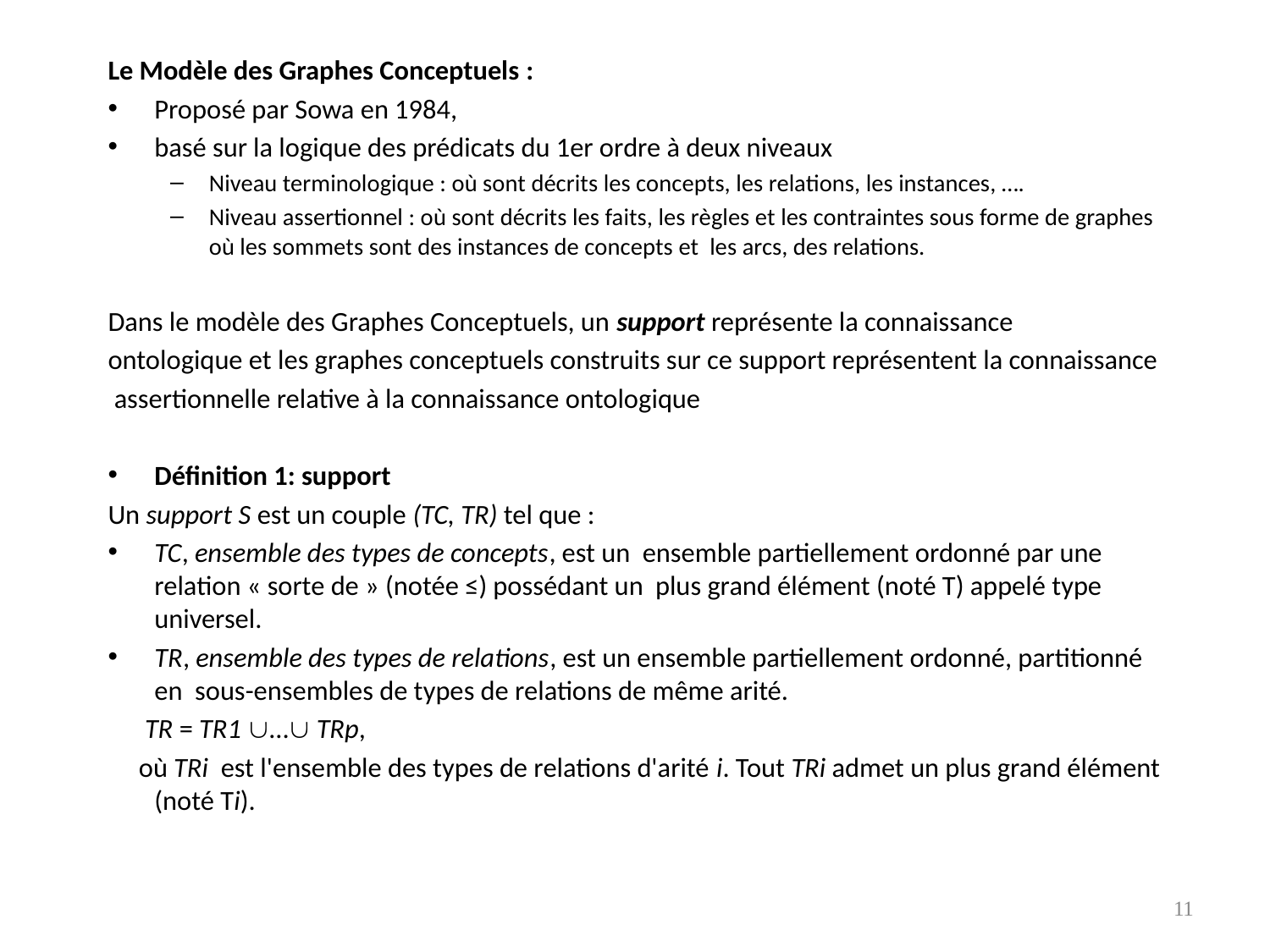

Le Modèle des Graphes Conceptuels :
Proposé par Sowa en 1984,
basé sur la logique des prédicats du 1er ordre à deux niveaux
Niveau terminologique : où sont décrits les concepts, les relations, les instances, ….
Niveau assertionnel : où sont décrits les faits, les règles et les contraintes sous forme de graphes où les sommets sont des instances de concepts et  les arcs, des relations.

Dans le modèle des Graphes Conceptuels, un support représente la connaissance
ontologique et les graphes conceptuels construits sur ce support représentent la connaissance
 assertionnelle relative à la connaissance ontologique

Définition 1: support
Un support S est un couple (TC, TR) tel que :
TC, ensemble des types de concepts, est un  ensemble partiellement ordonné par une relation « sorte de » (notée ≤) possédant un  plus grand élément (noté T) appelé type universel.
TR, ensemble des types de relations, est un ensemble partiellement ordonné, partitionné en  sous-ensembles de types de relations de même arité.
      TR = TR1 ∪…∪ TRp,
     où TRi  est l'ensemble des types de relations d'arité i. Tout TRi admet un plus grand élément (noté Ti).
11